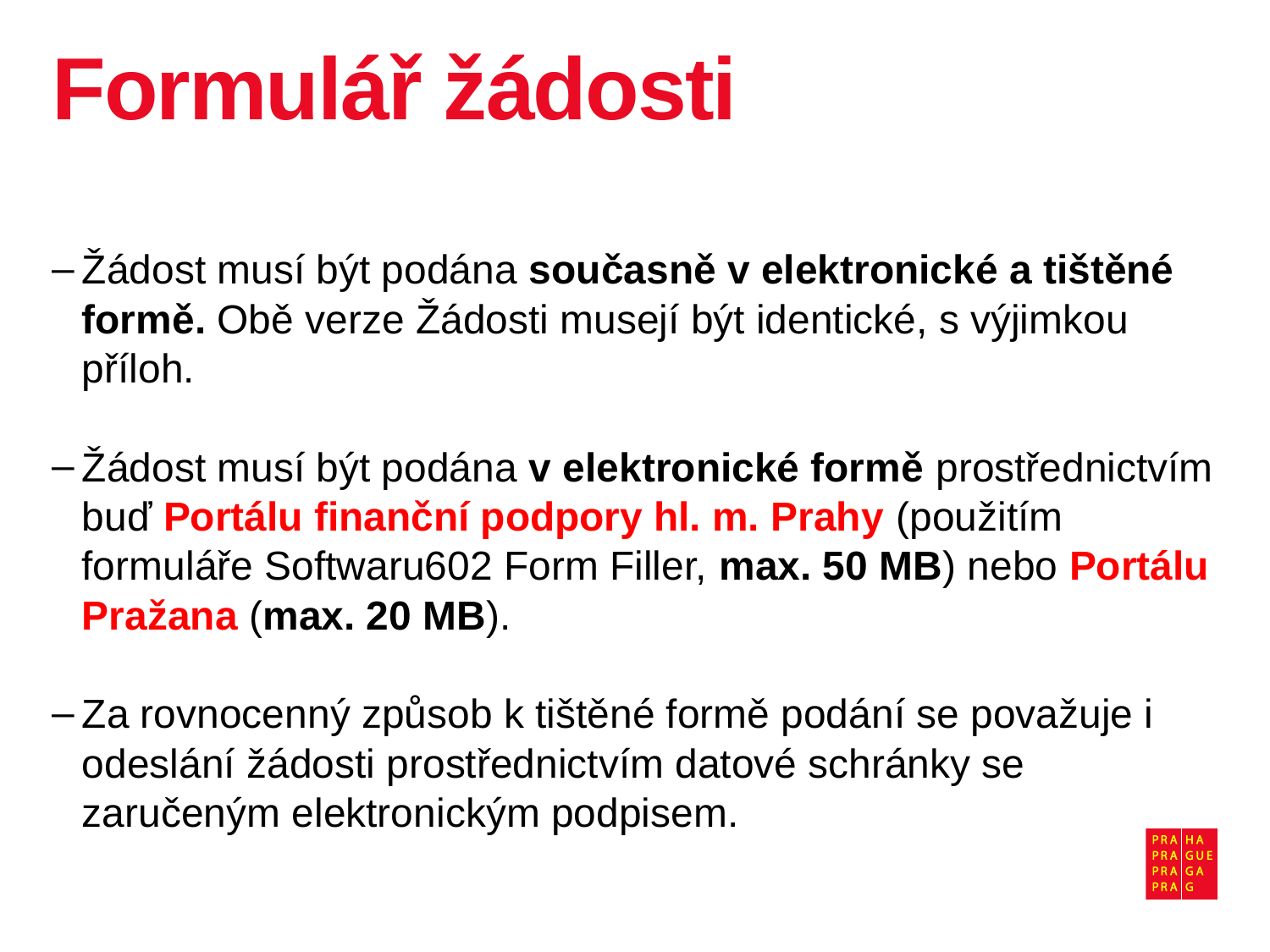

# Formulář žádosti

Žádost musí být podána současně v elektronické a tištěné formě. Obě verze Žádosti musejí být identické, s výjimkou příloh.

Žádost musí být podána v elektronické formě prostřednictvím buď Portálu finanční podpory hl. m. Prahy (použitím formuláře Softwaru602 Form Filler, max. 50 MB) nebo Portálu Pražana (max. 20 MB).

Za rovnocenný způsob k tištěné formě podání se považuje i odeslání žádosti prostřednictvím datové schránky se zaručeným elektronickým podpisem.